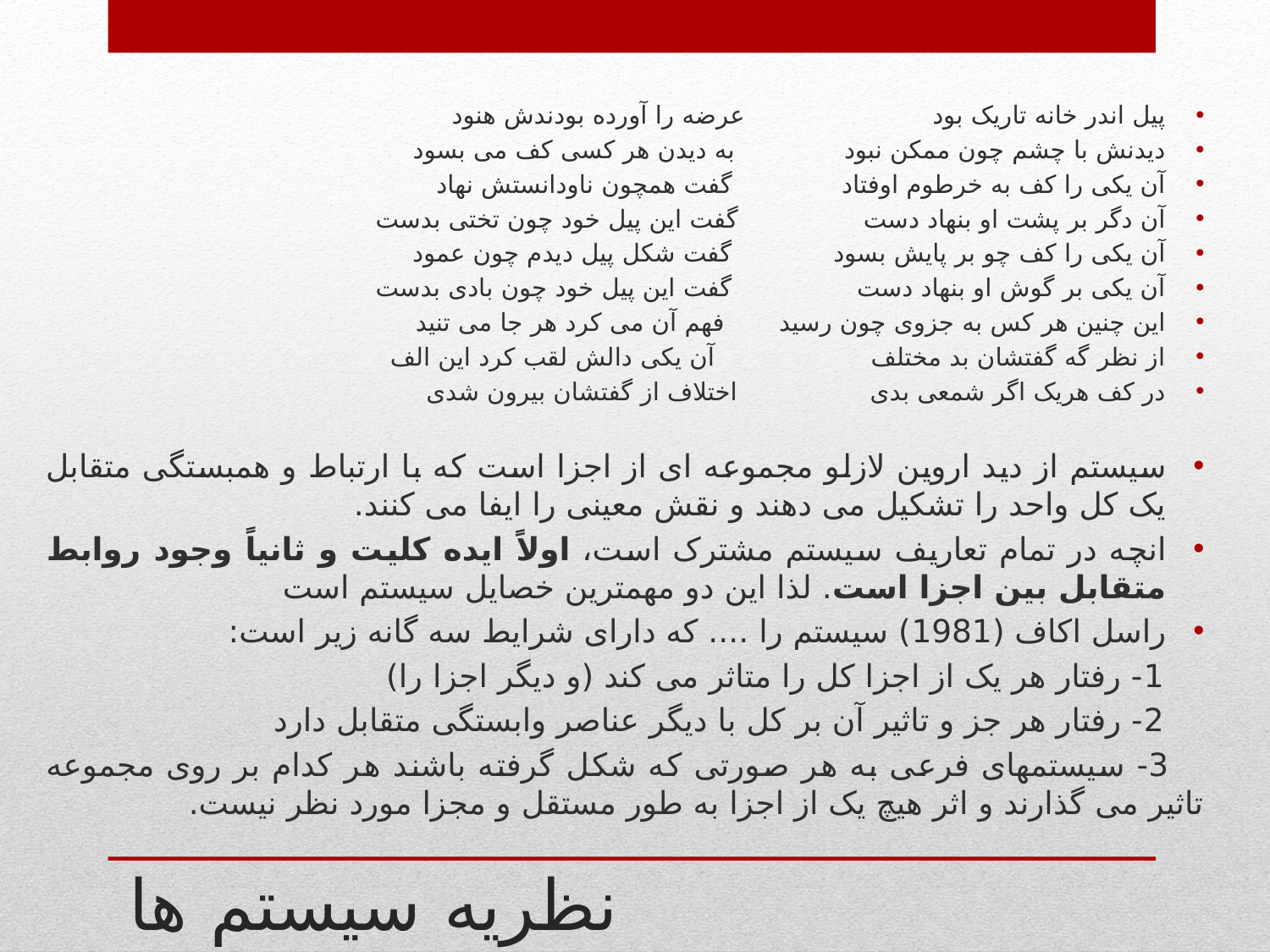

پیل اندر خانه تاریک بود                        عرضه را آورده بودندش هنود
دیدنش با چشم چون ممکن نبود              به دیدن هر کسی کف می بسود
آن یکی را کف به خرطوم اوفتاد              گفت همچون ناودانستش نهاد
آن دگر بر پشت او بنهاد دست                گفت این پیل خود چون تختی بدست
آن یکی را کف چو بر پایش بسود             گفت شکل پیل دیدم چون عمود
آن یکی بر گوش او بنهاد دست                گفت این پیل خود چون بادی بدست
این چنین هر کس به جزوی چون رسید       فهم آن می کرد هر جا می تنید
از نظر گه گفتشان بد مختلف                    آن یکی دالش لقب کرد این الف
در کف هریک اگر شمعی بدی                 اختلاف از گفتشان بیرون شدی

سیستم از دید اروین لازلو مجموعه ای از اجزا است که با ارتباط و همبستگی متقابل یک کل واحد را تشکیل می دهند و نقش معینی را ایفا می کنند.
انچه در تمام تعاریف سیستم مشترک است، اولاً ایده کلیت و ثانیاً وجود روابط متقابل بین اجزا است. لذا این دو مهمترین خصایل سیستم است
راسل اکاف (1981) سیستم را .... که دارای شرایط سه گانه زیر است:
    1- رفتار هر یک از اجزا کل را متاثر می کند (و دیگر اجزا را)
    2- رفتار هر جز و تاثیر آن بر کل با دیگر عناصر وابستگی متقابل دارد
   3- سیستمهای فرعی به هر صورتی که شکل گرفته باشند هر کدام بر روی مجموعه تاثیر می گذارند و اثر هیچ یک از اجزا به طور مستقل و مجزا مورد نظر نیست.
نظریه سیستم ها